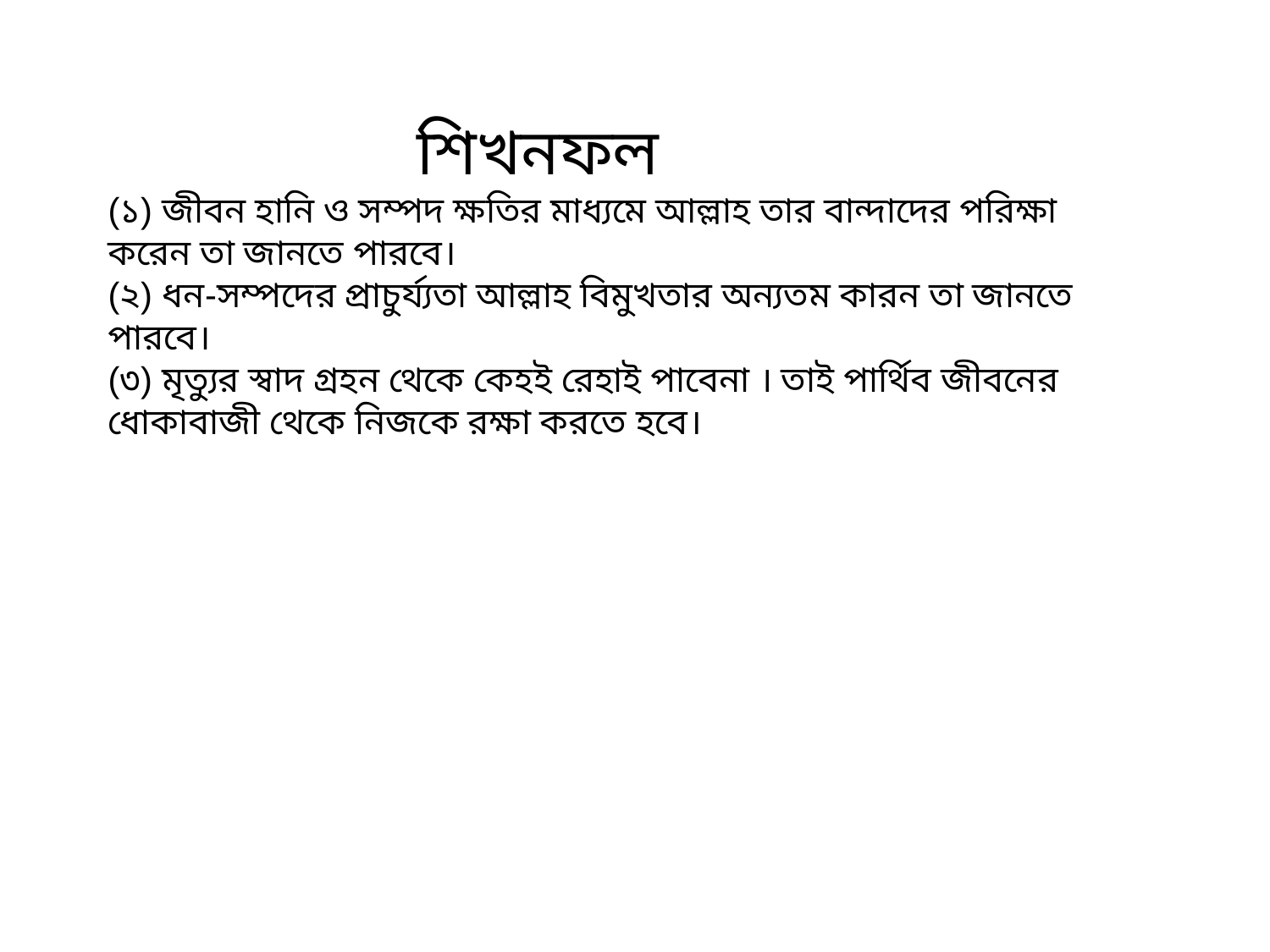

# শিখনফল (১) জীবন হানি ও সম্পদ ক্ষতির মাধ্যমে আল্লাহ তার বান্দাদের পরিক্ষা করেন তা জানতে পারবে। (২) ধন-সম্পদের প্রাচুর্য্যতা আল্লাহ বিমুখতার অন্যতম কারন তা জানতে পারবে। (৩) মৃত্যুর স্বাদ গ্রহন থেকে কেহই রেহাই পাবেনা । তাই পার্থিব জীবনের ধোকাবাজী থেকে নিজকে রক্ষা করতে হবে।